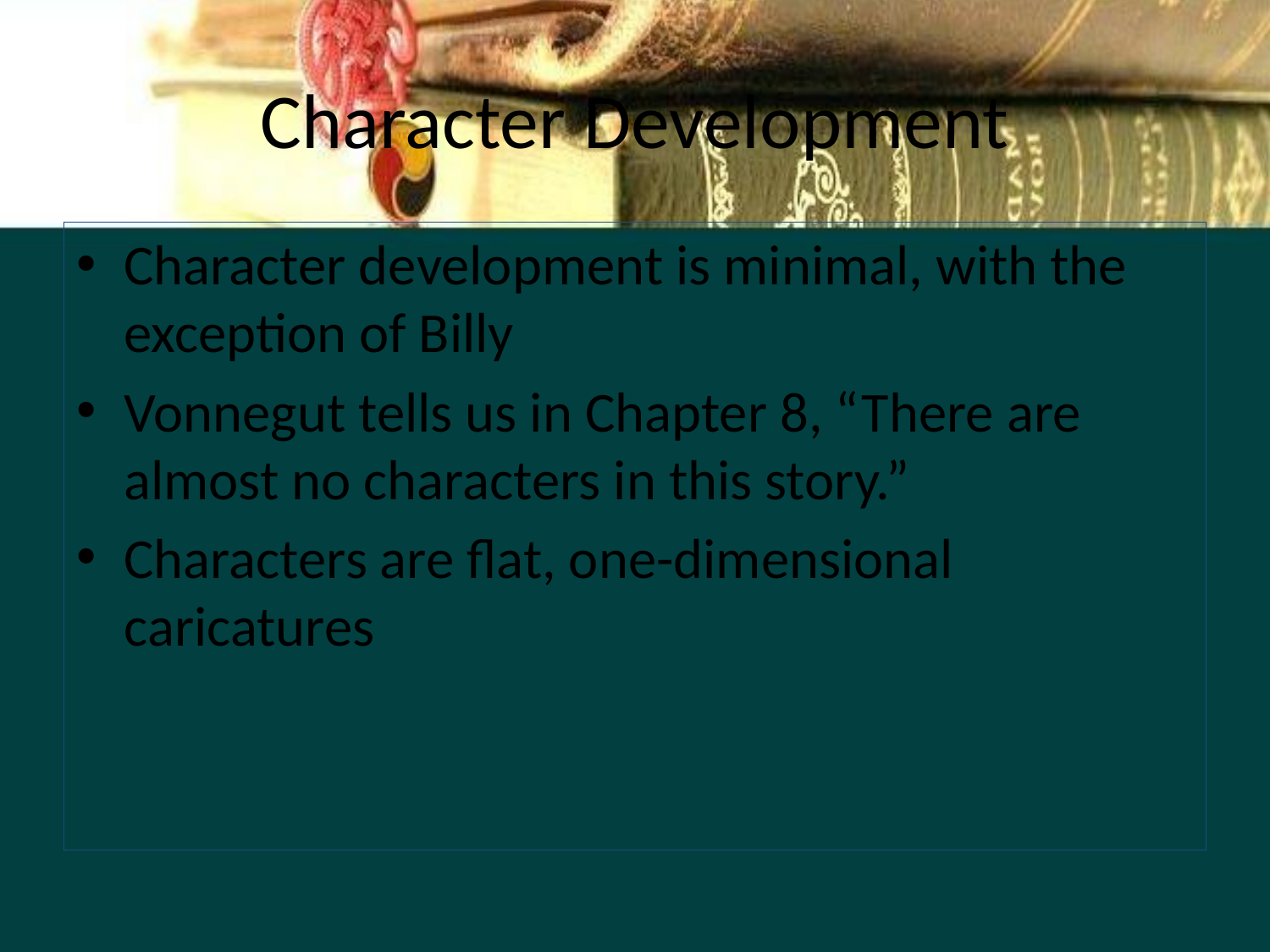

# Character Development
Character development is minimal, with the exception of Billy
Vonnegut tells us in Chapter 8, “There are almost no characters in this story.”
Characters are flat, one-dimensional caricatures